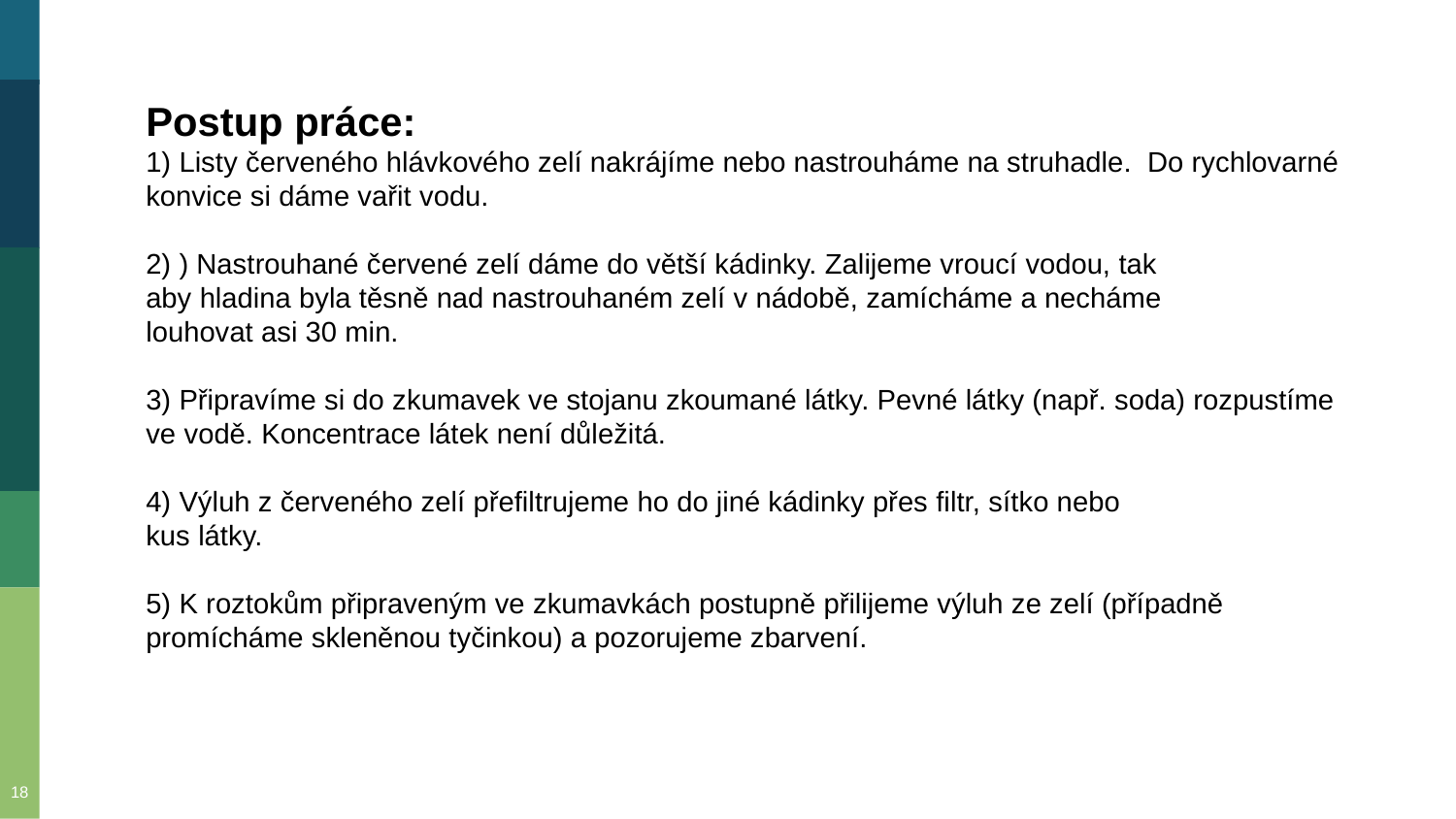

Postup práce:
1) Listy červeného hlávkového zelí nakrájíme nebo nastrouháme na struhadle.  Do rychlovarné konvice si dáme vařit vodu.
2) ) Nastrouhané červené zelí dáme do větší kádinky. Zalijeme vroucí vodou, tak
aby hladina byla těsně nad nastrouhaném zelí v nádobě, zamícháme a necháme
louhovat asi 30 min.
3) Připravíme si do zkumavek ve stojanu zkoumané látky. Pevné látky (např. soda) rozpustíme ve vodě. Koncentrace látek není důležitá.
4) Výluh z červeného zelí přefiltrujeme ho do jiné kádinky přes filtr, sítko nebo
kus látky.

5) K roztokům připraveným ve zkumavkách postupně přilijeme výluh ze zelí (případně promícháme skleněnou tyčinkou) a pozorujeme zbarvení.
18